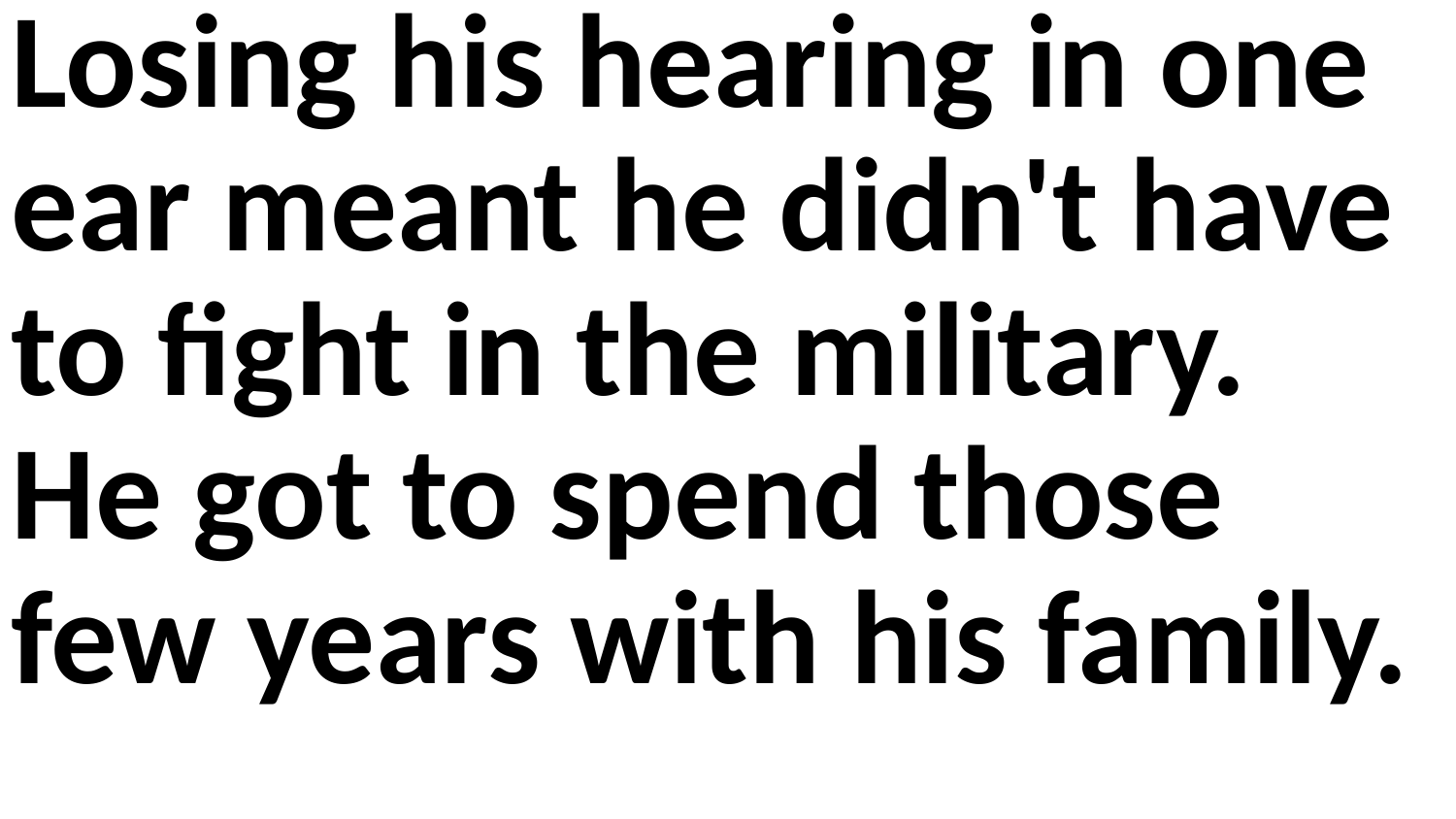

Losing his hearing in one ear meant he didn't have to fight in the military.  He got to spend those few years with his family.